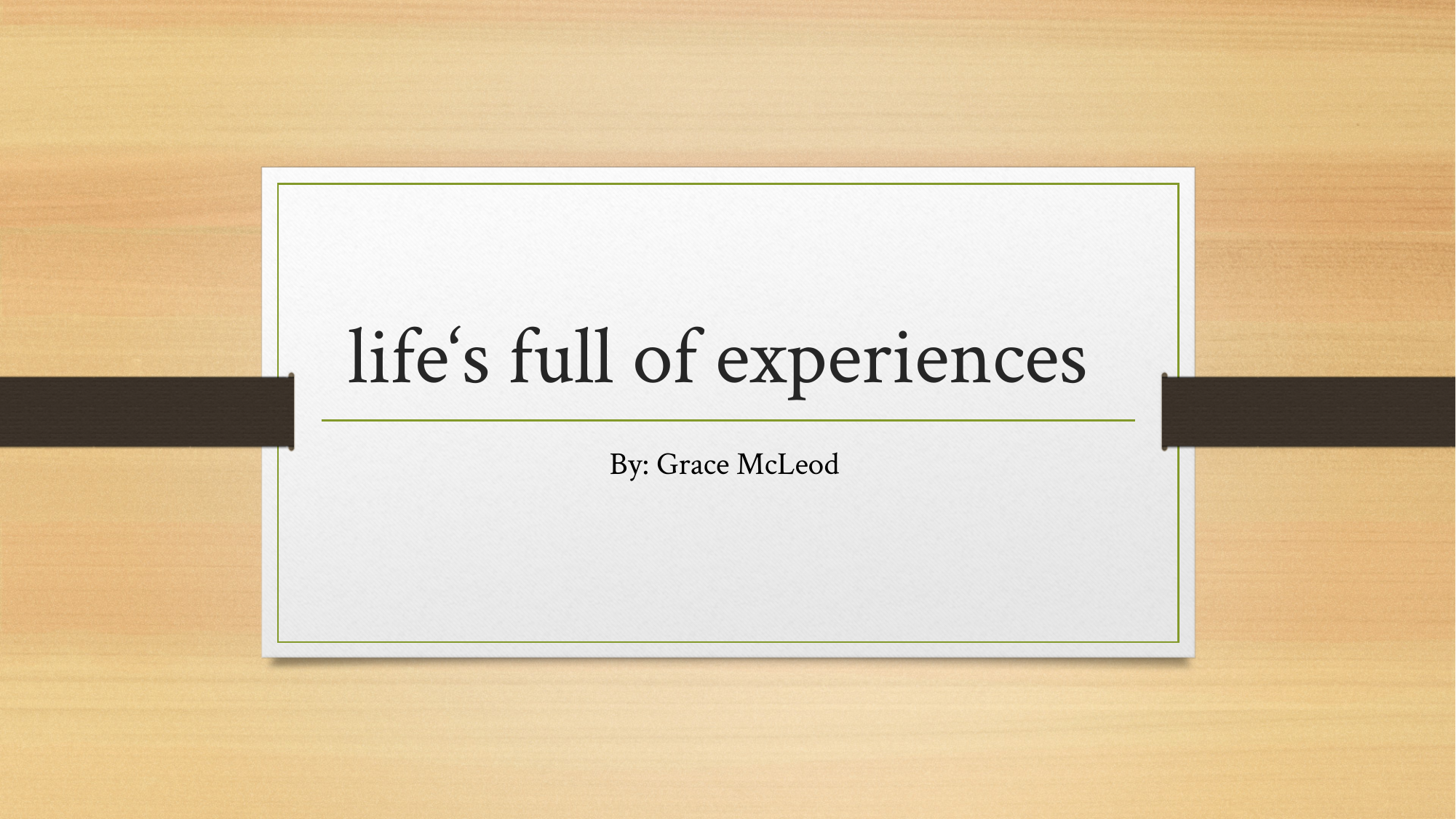

# life‘s full of experiences
By: Grace McLeod